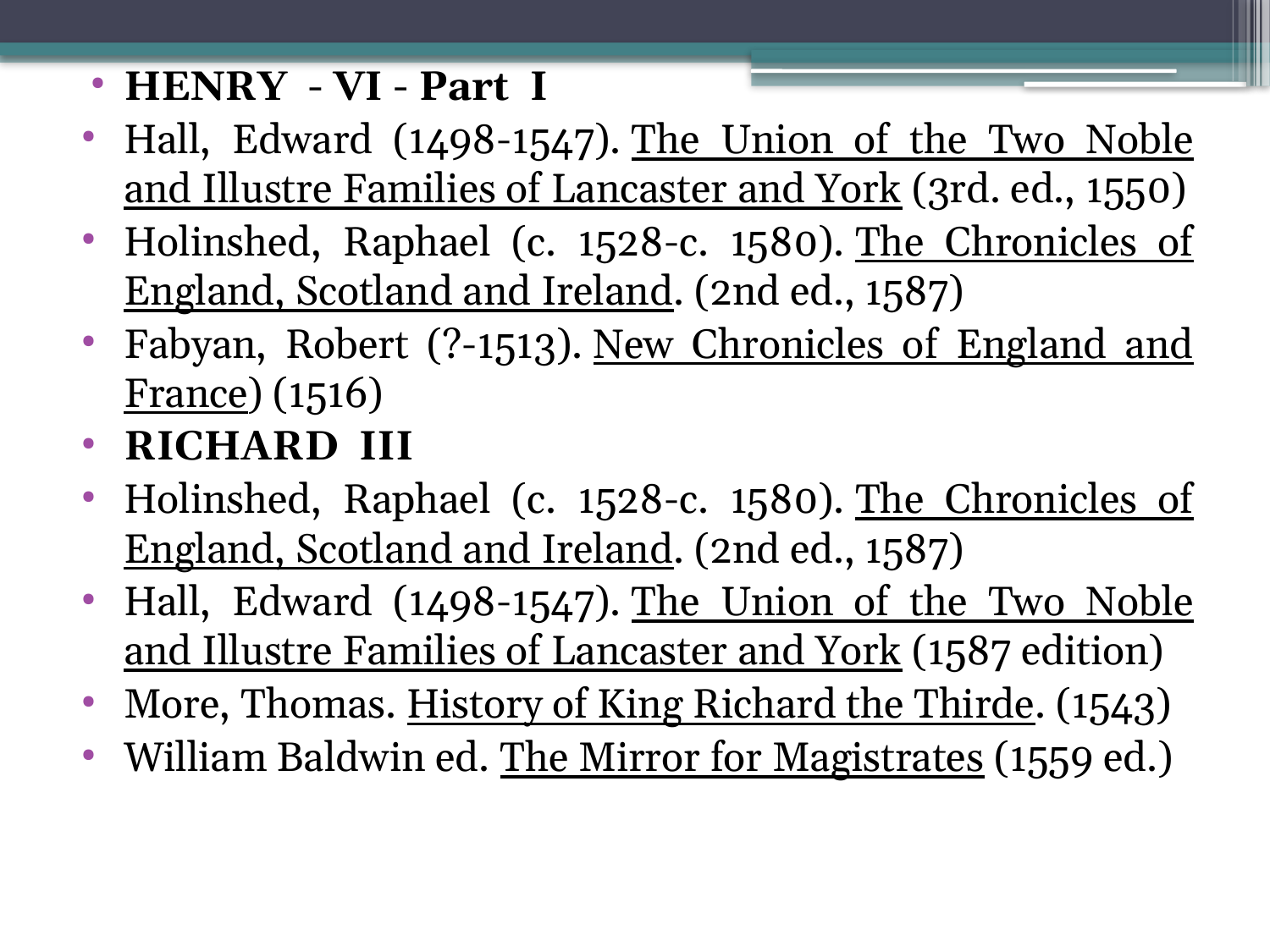

HENRY  - VI - Part  I
Hall, Edward (1498-1547). The Union of the Two Noble and Illustre Families of Lancaster and York (3rd. ed., 1550)
Holinshed, Raphael (c. 1528-c. 1580). The Chronicles of England, Scotland and Ireland. (2nd ed., 1587)
Fabyan, Robert (?-1513). New Chronicles of England and France) (1516)
RICHARD  III
Holinshed, Raphael (c. 1528-c. 1580). The Chronicles of England, Scotland and Ireland. (2nd ed., 1587)
Hall, Edward (1498-1547). The Union of the Two Noble and Illustre Families of Lancaster and York (1587 edition)
More, Thomas. History of King Richard the Thirde. (1543)
William Baldwin ed. The Mirror for Magistrates (1559 ed.)